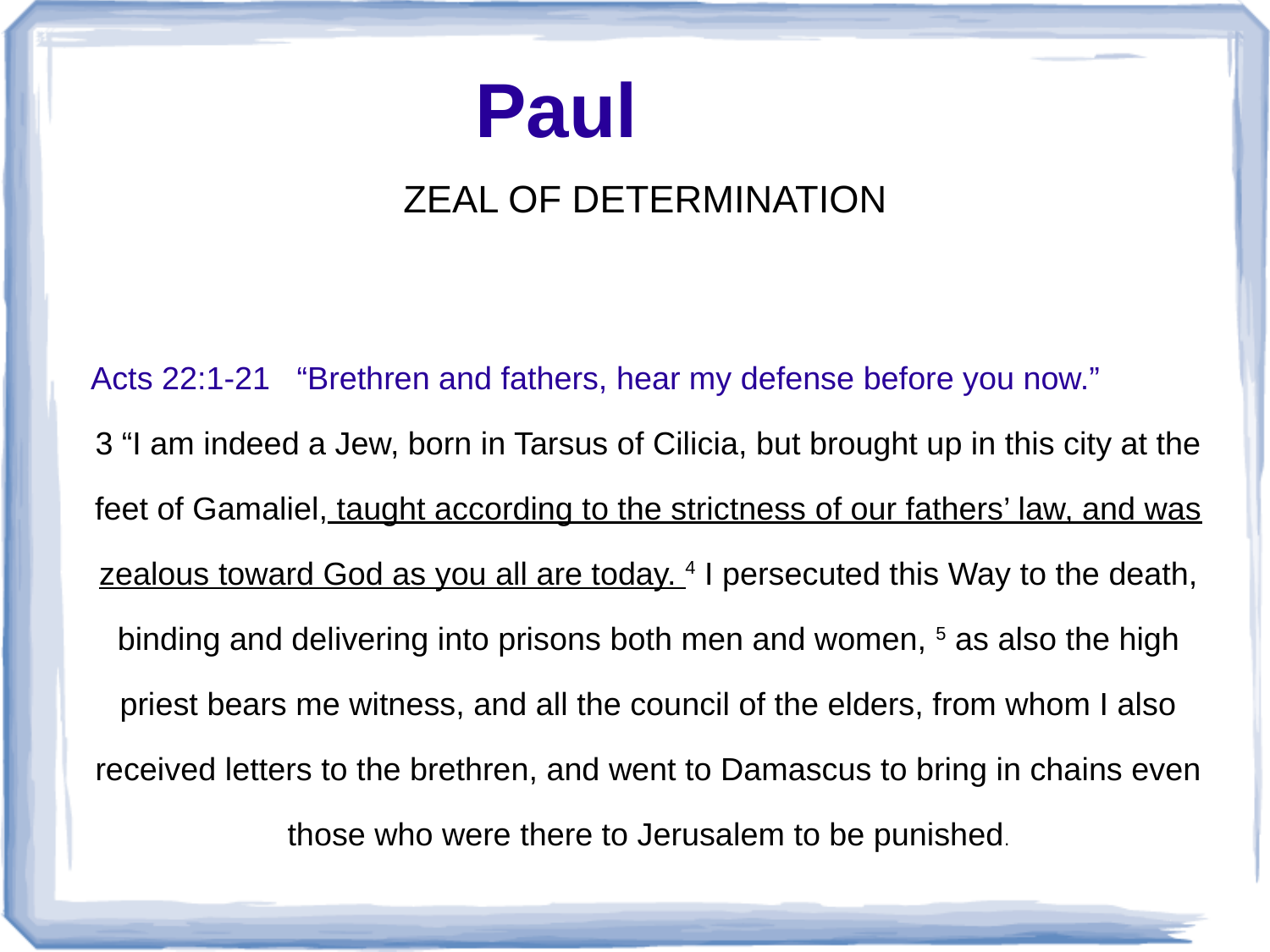

Paul
ZEAL OF DETERMINATION
Acts 22:1-21   “Brethren and fathers, hear my defense before you now.”
3 “I am indeed a Jew, born in Tarsus of Cilicia, but brought up in this city at the feet of Gamaliel, taught according to the strictness of our fathers’ law, and was zealous toward God as you all are today. 4 I persecuted this Way to the death, binding and delivering into prisons both men and women, 5 as also the high priest bears me witness, and all the council of the elders, from whom I also received letters to the brethren, and went to Damascus to bring in chains even those who were there to Jerusalem to be punished.